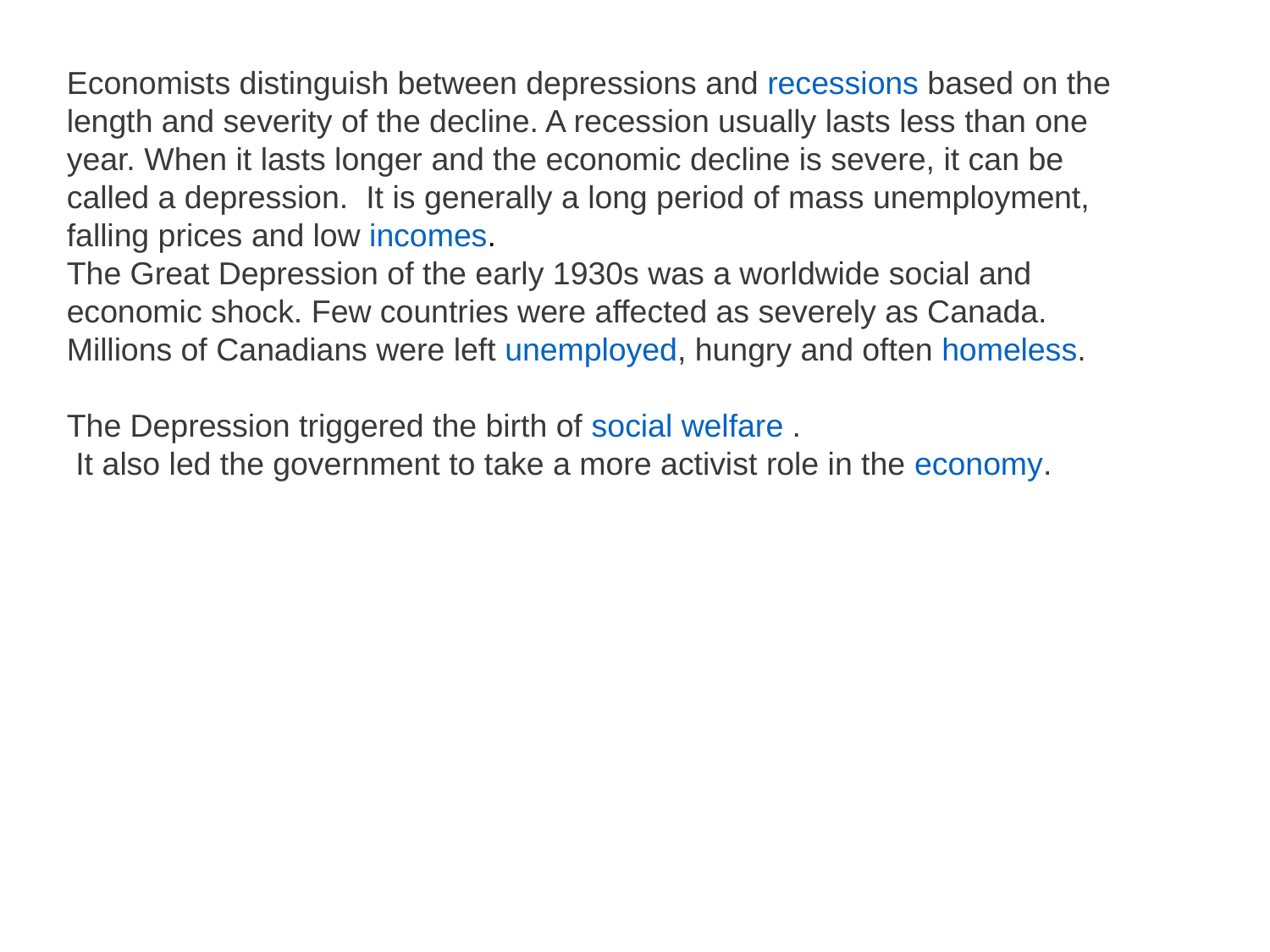

Economists distinguish between depressions and recessions based on the length and severity of the decline. A recession usually lasts less than one year. When it lasts longer and the economic decline is severe, it can be called a depression.  It is generally a long period of mass unemployment, falling prices and low incomes.
The Great Depression of the early 1930s was a worldwide social and economic shock. Few countries were affected as severely as Canada. Millions of Canadians were left unemployed, hungry and often homeless.

The Depression triggered the birth of social welfare .
 It also led the government to take a more activist role in the economy.